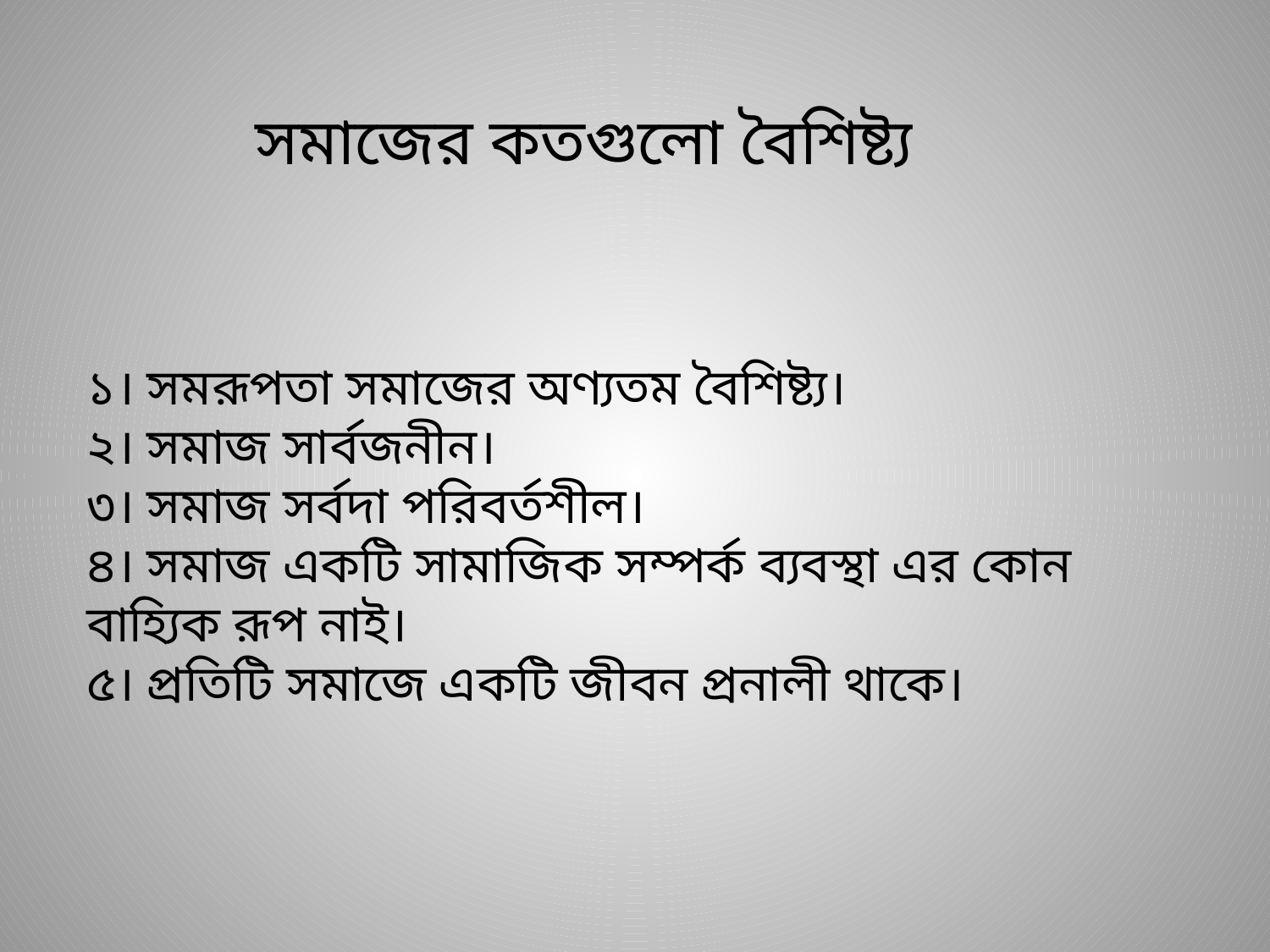

সমাজের কতগুলো বৈশিষ্ট্য
১। সমরূপতা সমাজের অণ্যতম বৈশিষ্ট্য।
২। সমাজ সার্বজনীন।
৩। সমাজ সর্বদা পরিবর্তশীল।
৪। সমাজ একটি সামাজিক সম্পর্ক ব্যবস্থা এর কোন বাহ্যিক রূপ নাই।
৫। প্রতিটি সমাজে একটি জীবন প্রনালী থাকে।